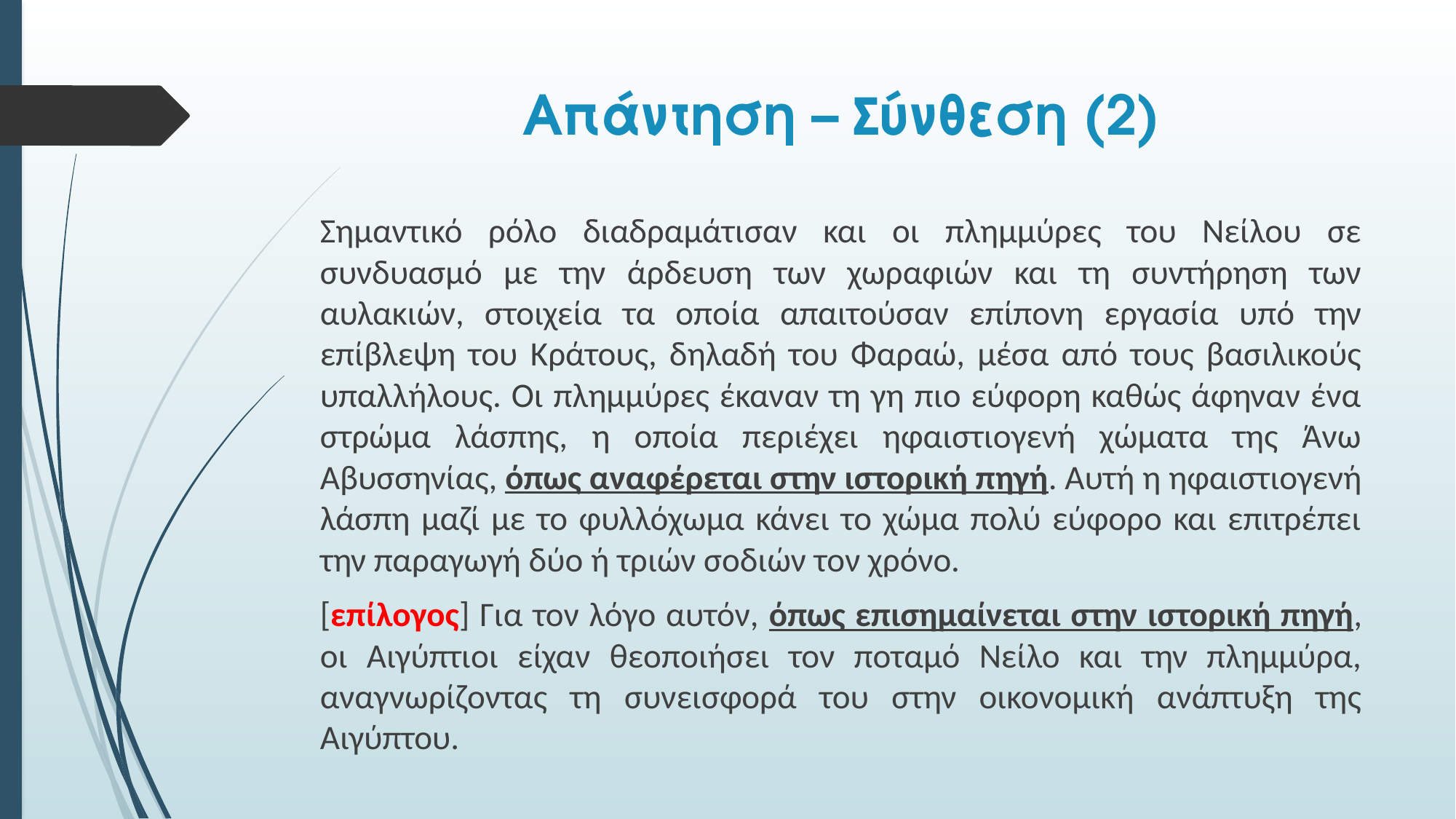

# Απάντηση – Σύνθεση (2)
Σημαντικό ρόλο διαδραμάτισαν και οι πλημμύρες του Νείλου σε συνδυασμό με την άρδευση των χωραφιών και τη συντήρηση των αυλακιών, στοιχεία τα οποία απαιτούσαν επίπονη εργασία υπό την επίβλεψη του Κράτους, δηλαδή του Φαραώ, μέσα από τους βασιλικούς υπαλλήλους. Οι πλημμύρες έκαναν τη γη πιο εύφορη καθώς άφηναν ένα στρώμα λάσπης, η οποία περιέχει ηφαιστιογενή χώματα της Άνω Αβυσσηνίας, όπως αναφέρεται στην ιστορική πηγή. Αυτή η ηφαιστιογενή λάσπη μαζί με το φυλλόχωμα κάνει το χώμα πολύ εύφορο και επιτρέπει την παραγωγή δύο ή τριών σοδιών τον χρόνο.
[επίλογος] Για τον λόγο αυτόν, όπως επισημαίνεται στην ιστορική πηγή, οι Αιγύπτιοι είχαν θεοποιήσει τον ποταμό Νείλο και την πλημμύρα, αναγνωρίζοντας τη συνεισφορά του στην οικονομική ανάπτυξη της Αιγύπτου.